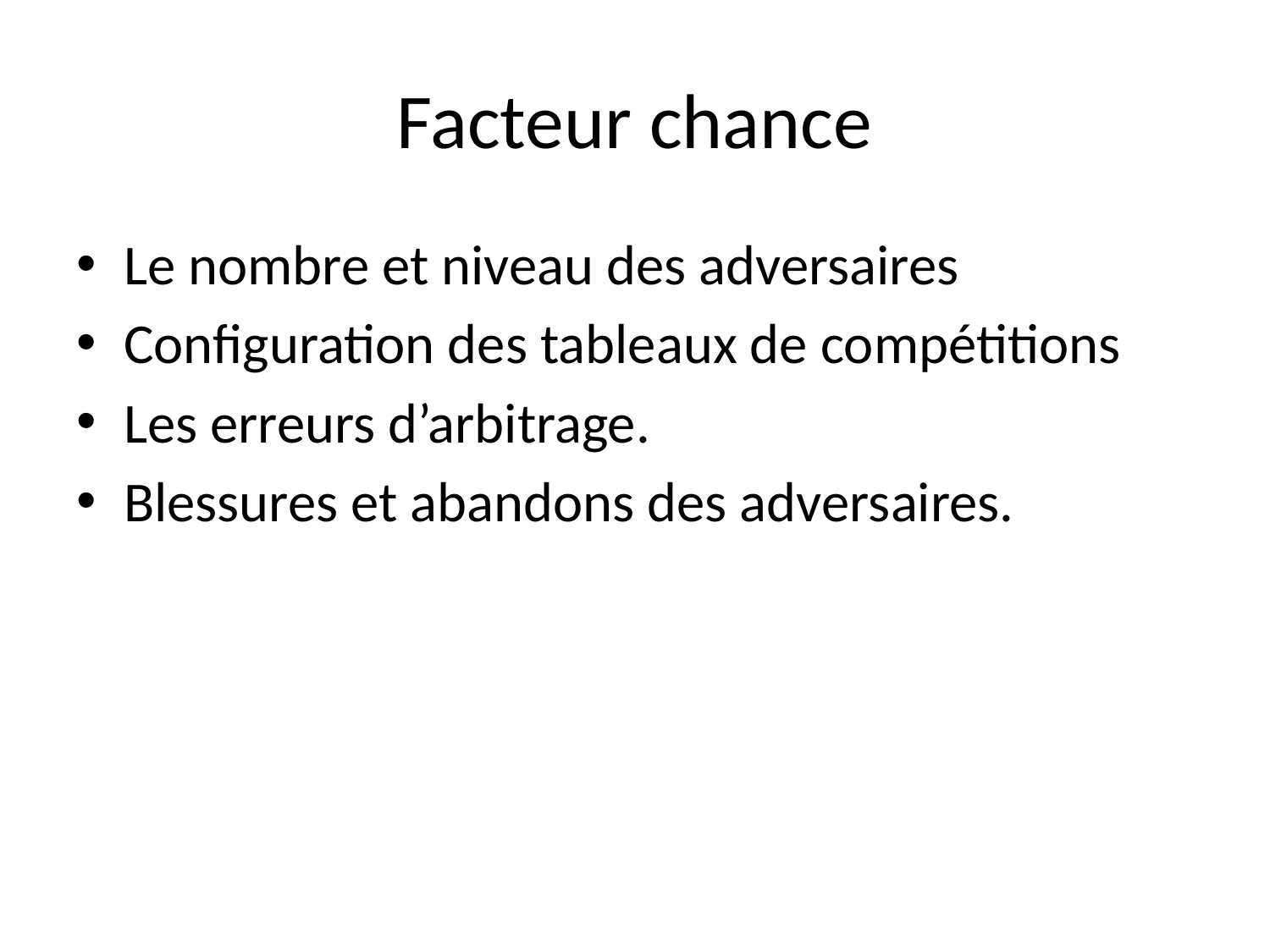

# Facteur chance
Le nombre et niveau des adversaires
Configuration des tableaux de compétitions
Les erreurs d’arbitrage.
Blessures et abandons des adversaires.